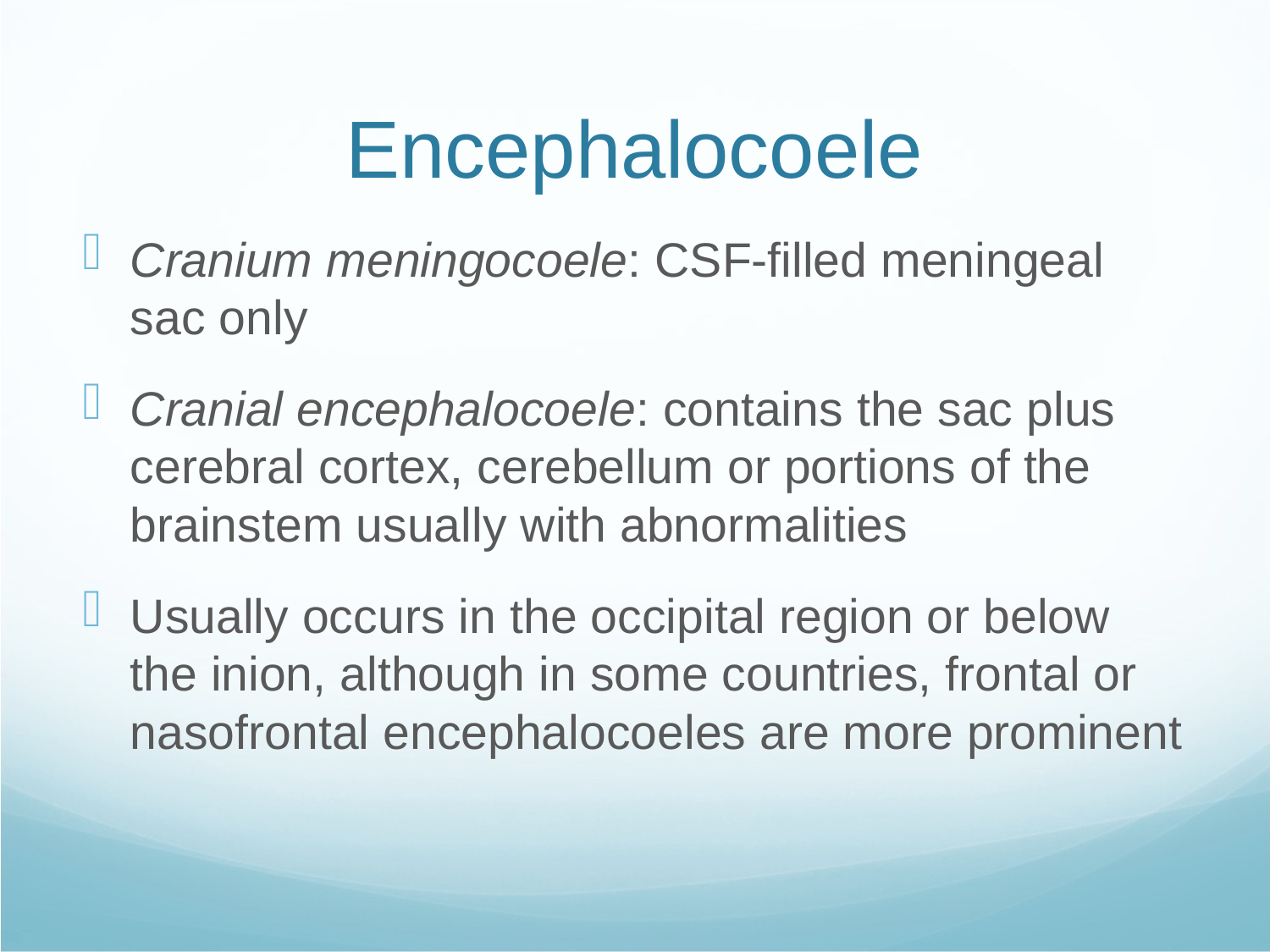

Encephalocoele
Cranium meningocoele: CSF-filled meningeal sac only
Cranial encephalocoele: contains the sac plus cerebral cortex, cerebellum or portions of the brainstem usually with abnormalities
Usually occurs in the occipital region or below the inion, although in some countries, frontal or nasofrontal encephalocoeles are more prominent